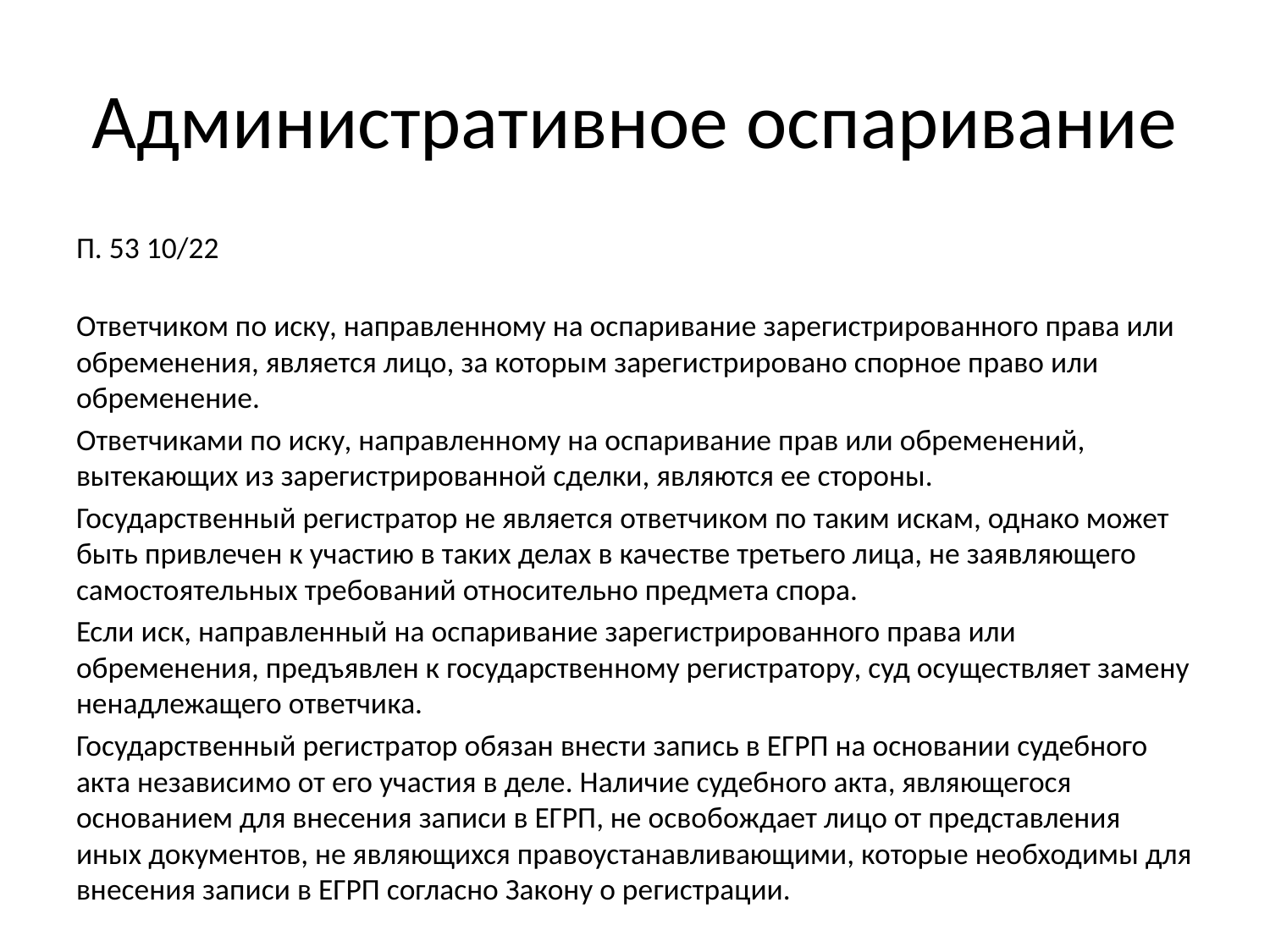

# Административное оспаривание
П. 53 10/22
Ответчиком по иску, направленному на оспаривание зарегистрированного права или обременения, является лицо, за которым зарегистрировано спорное право или обременение.
Ответчиками по иску, направленному на оспаривание прав или обременений, вытекающих из зарегистрированной сделки, являются ее стороны.
Государственный регистратор не является ответчиком по таким искам, однако может быть привлечен к участию в таких делах в качестве третьего лица, не заявляющего самостоятельных требований относительно предмета спора.
Если иск, направленный на оспаривание зарегистрированного права или обременения, предъявлен к государственному регистратору, суд осуществляет замену ненадлежащего ответчика.
Государственный регистратор обязан внести запись в ЕГРП на основании судебного акта независимо от его участия в деле. Наличие судебного акта, являющегося основанием для внесения записи в ЕГРП, не освобождает лицо от представления иных документов, не являющихся правоустанавливающими, которые необходимы для внесения записи в ЕГРП согласно Закону о регистрации.